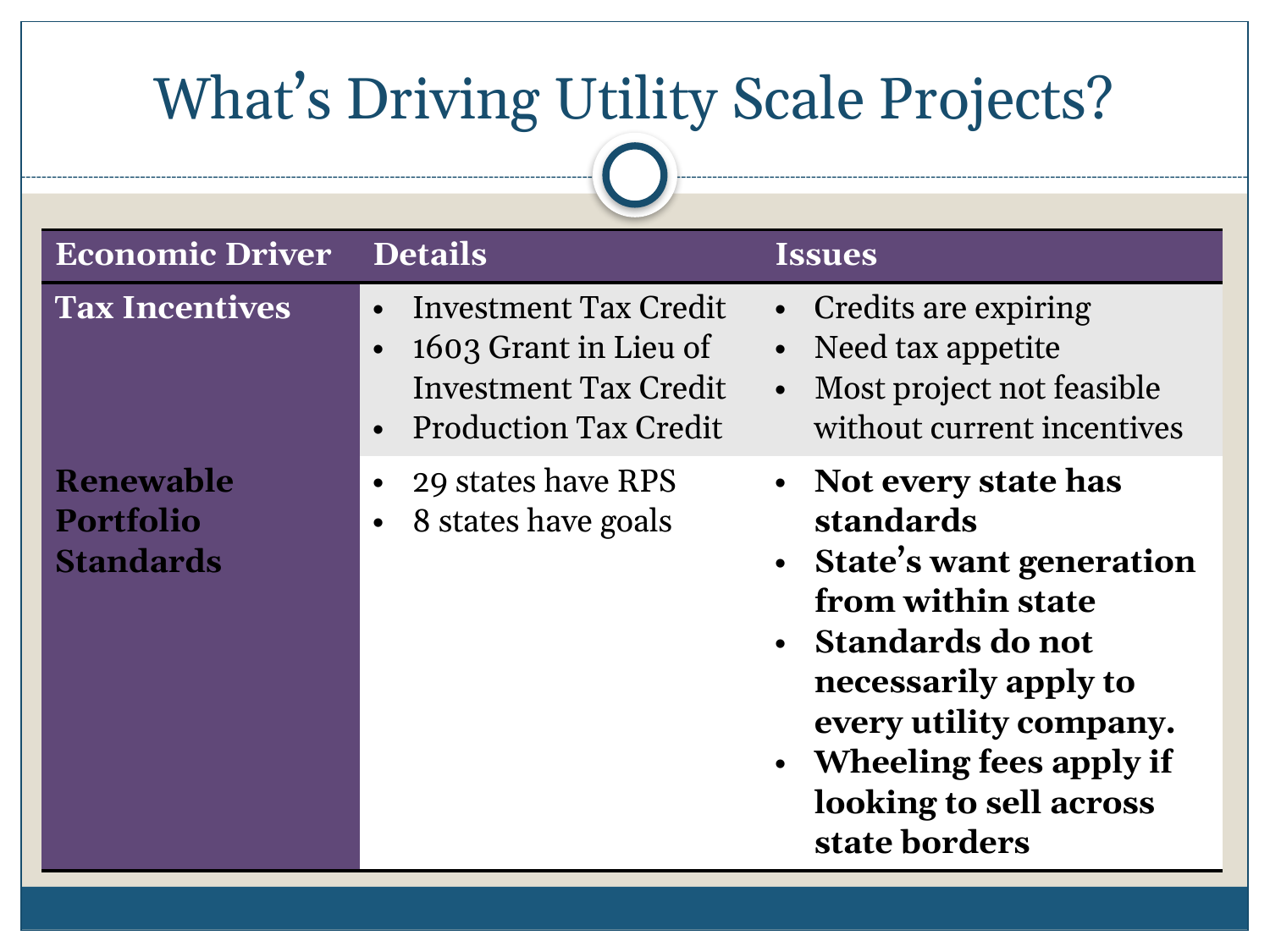

# What’s Driving Utility Scale Projects?
| Economic Driver | Details | Issues |
| --- | --- | --- |
| Tax Incentives | Investment Tax Credit 1603 Grant in Lieu of Investment Tax Credit Production Tax Credit | Credits are expiring Need tax appetite Most project not feasible without current incentives |
| Renewable Portfolio Standards | 29 states have RPS 8 states have goals | Not every state has standards State’s want generation from within state Standards do not necessarily apply to every utility company. Wheeling fees apply if looking to sell across state borders |